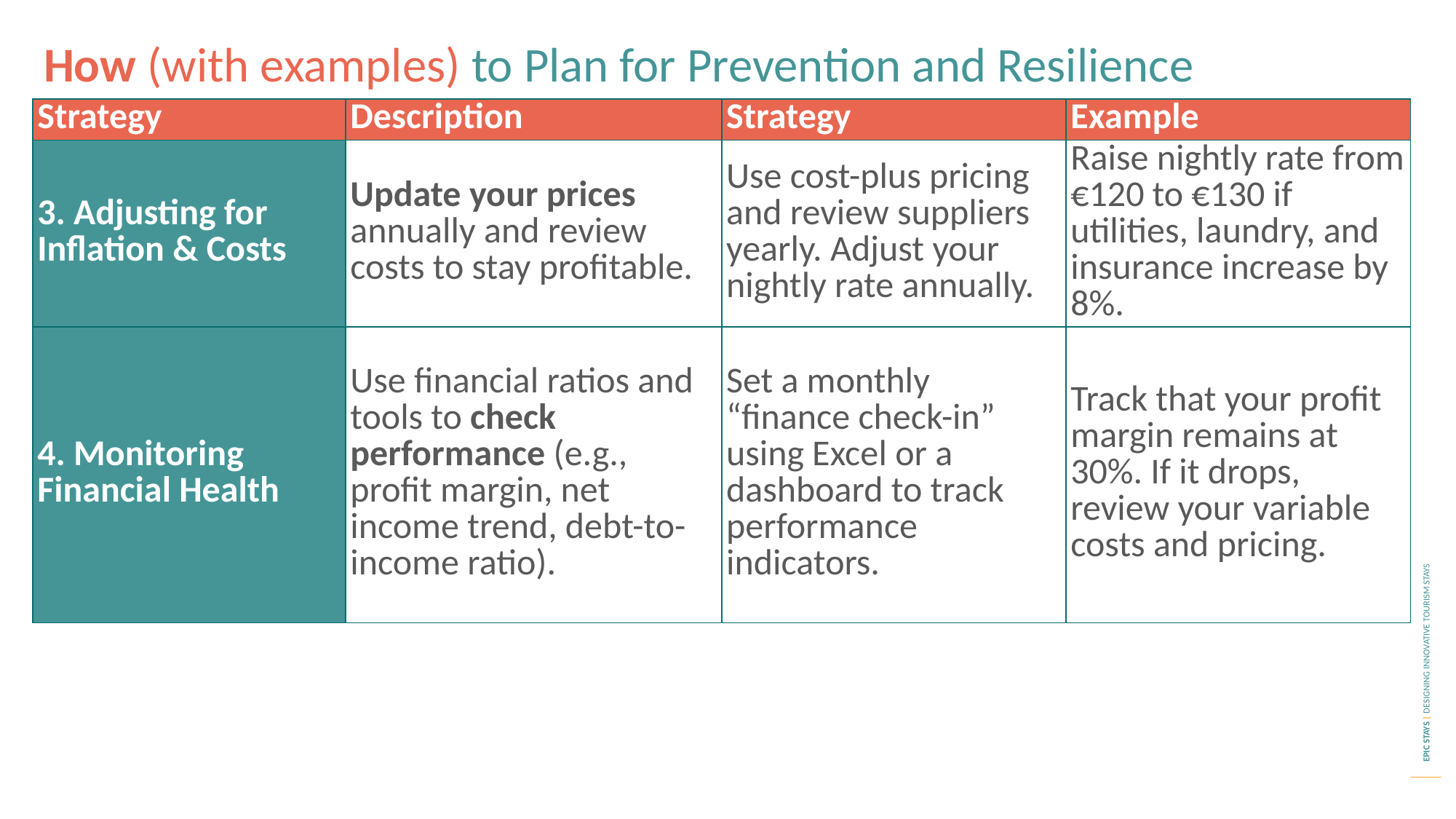

How (with examples) to Plan for Prevention and Resilience
| Strategy | Description | Strategy | Example |
| --- | --- | --- | --- |
| 3. Adjusting for Inflation & Costs | Update your prices annually and review costs to stay profitable. | Use cost-plus pricing and review suppliers yearly. Adjust your nightly rate annually. | Raise nightly rate from €120 to €130 if utilities, laundry, and insurance increase by 8%. |
| 4. Monitoring Financial Health | Use financial ratios and tools to check performance (e.g., profit margin, net income trend, debt-to-income ratio). | Set a monthly “finance check-in” using Excel or a dashboard to track performance indicators. | Track that your profit margin remains at 30%. If it drops, review your variable costs and pricing. |